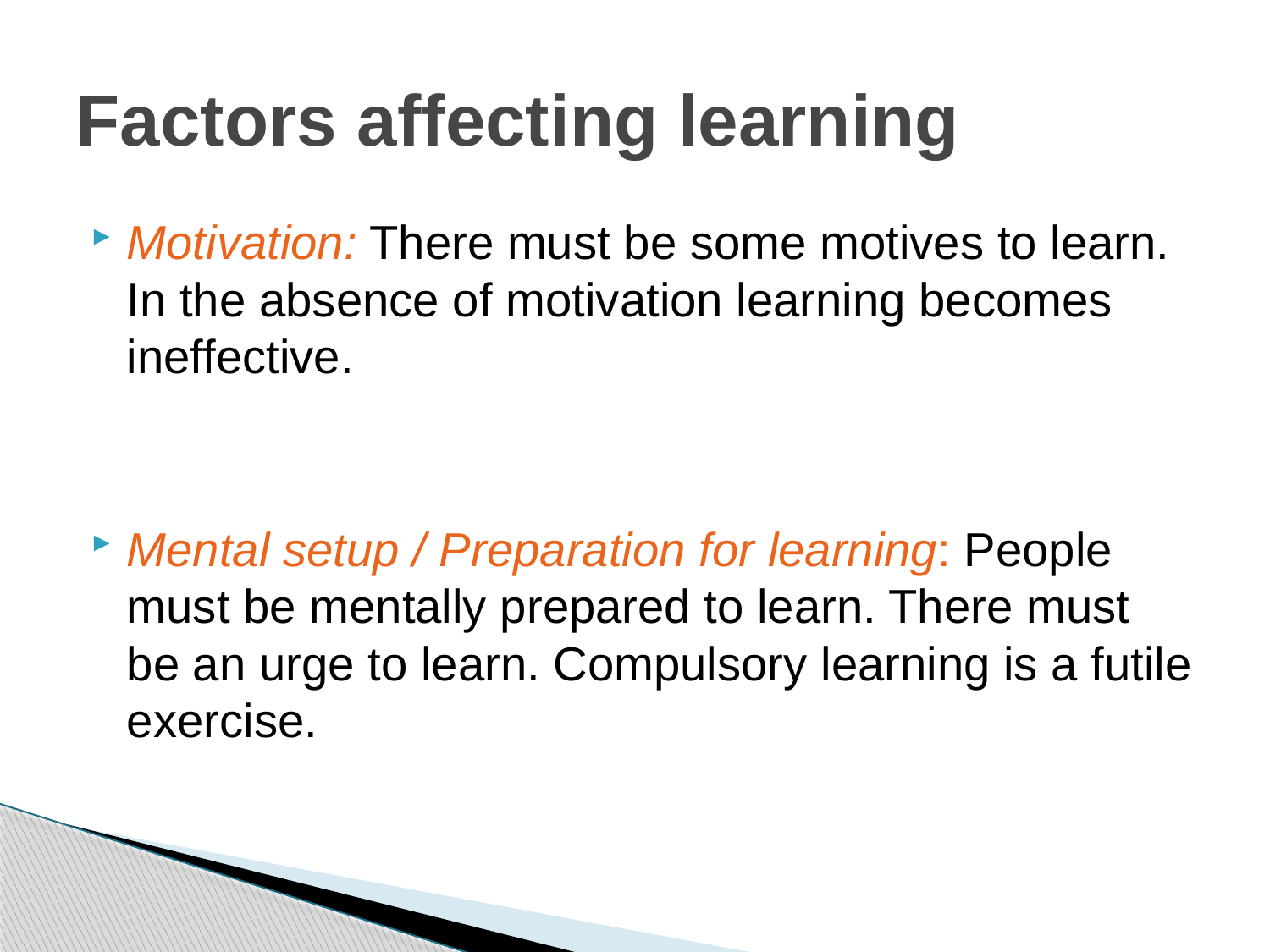

# Factors affecting learning
Motivation: There must be some motives to learn. In the absence of motivation learning becomes ineffective.

Mental setup / Preparation for learning: People must be mentally prepared to learn. There must be an urge to learn. Compulsory learning is a futile exercise.